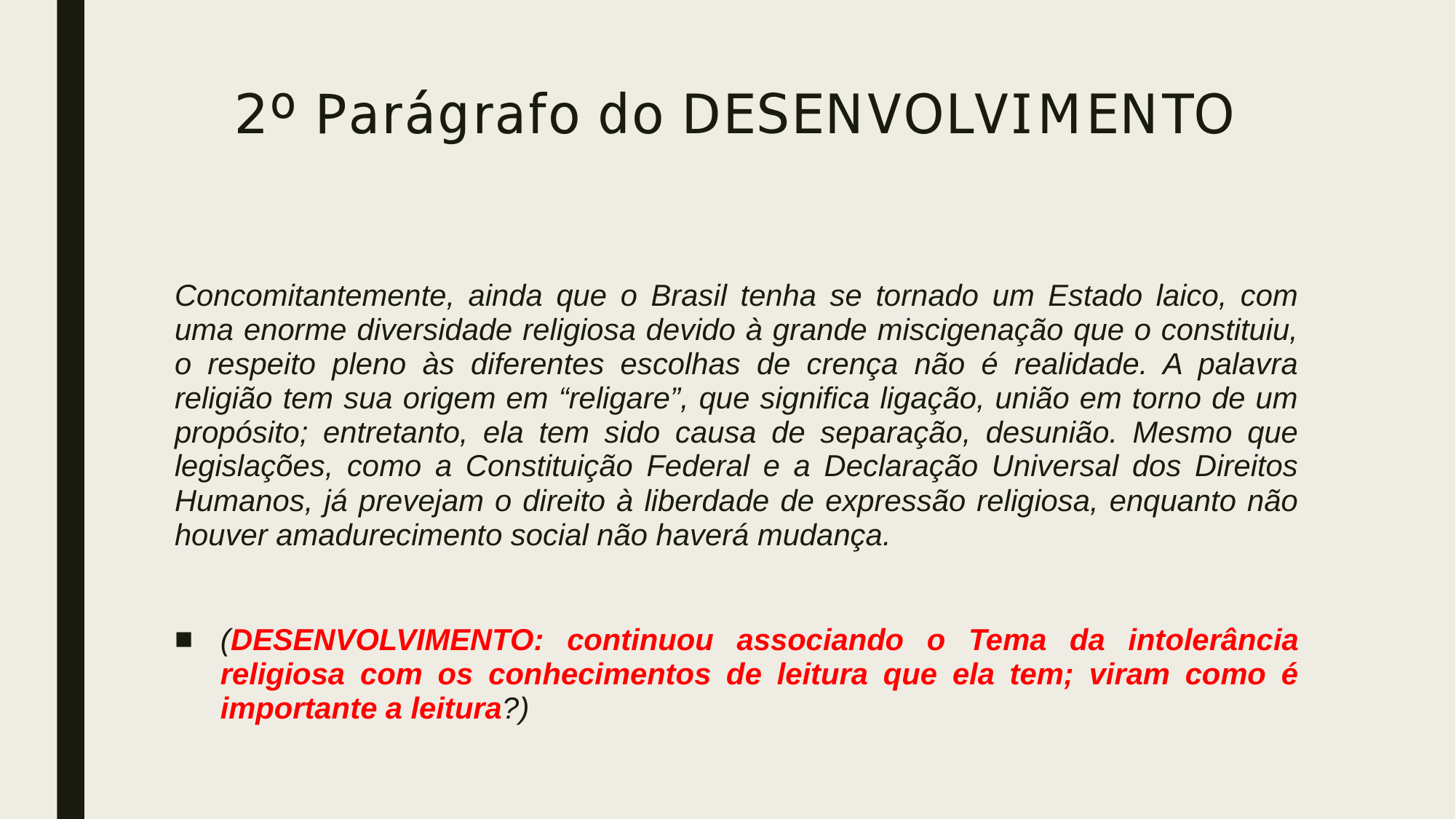

# 2º Parágrafo do DESENVOLVIMENTO
Concomitantemente, ainda que o Brasil tenha se tornado um Estado laico, com uma enorme diversidade religiosa devido à grande miscigenação que o constituiu, o respeito pleno às diferentes escolhas de crença não é realidade. A palavra religião tem sua origem em “religare”, que significa ligação, união em torno de um propósito; entretanto, ela tem sido causa de separação, desunião. Mesmo que legislações, como a Constituição Federal e a Declaração Universal dos Direitos Humanos, já prevejam o direito à liberdade de expressão religiosa, enquanto não houver amadurecimento social não haverá mudança.

(DESENVOLVIMENTO: continuou associando o Tema da intolerância religiosa com os conhecimentos de leitura que ela tem; viram como é importante a leitura?)